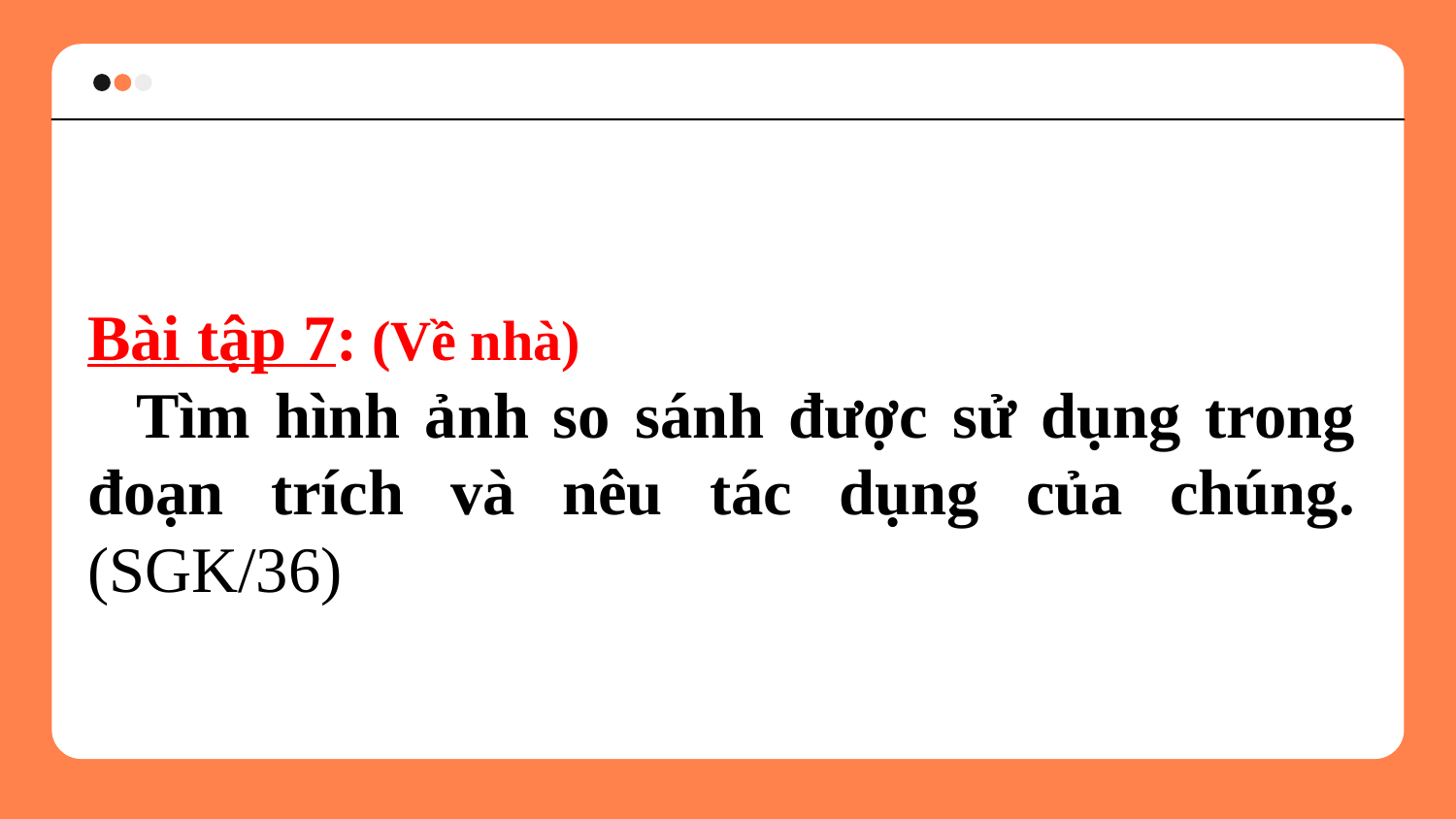

Bài tập 7: (Về nhà)
  Tìm hình ảnh so sánh được sử dụng trong đoạn trích và nêu tác dụng của chúng. (SGK/36)